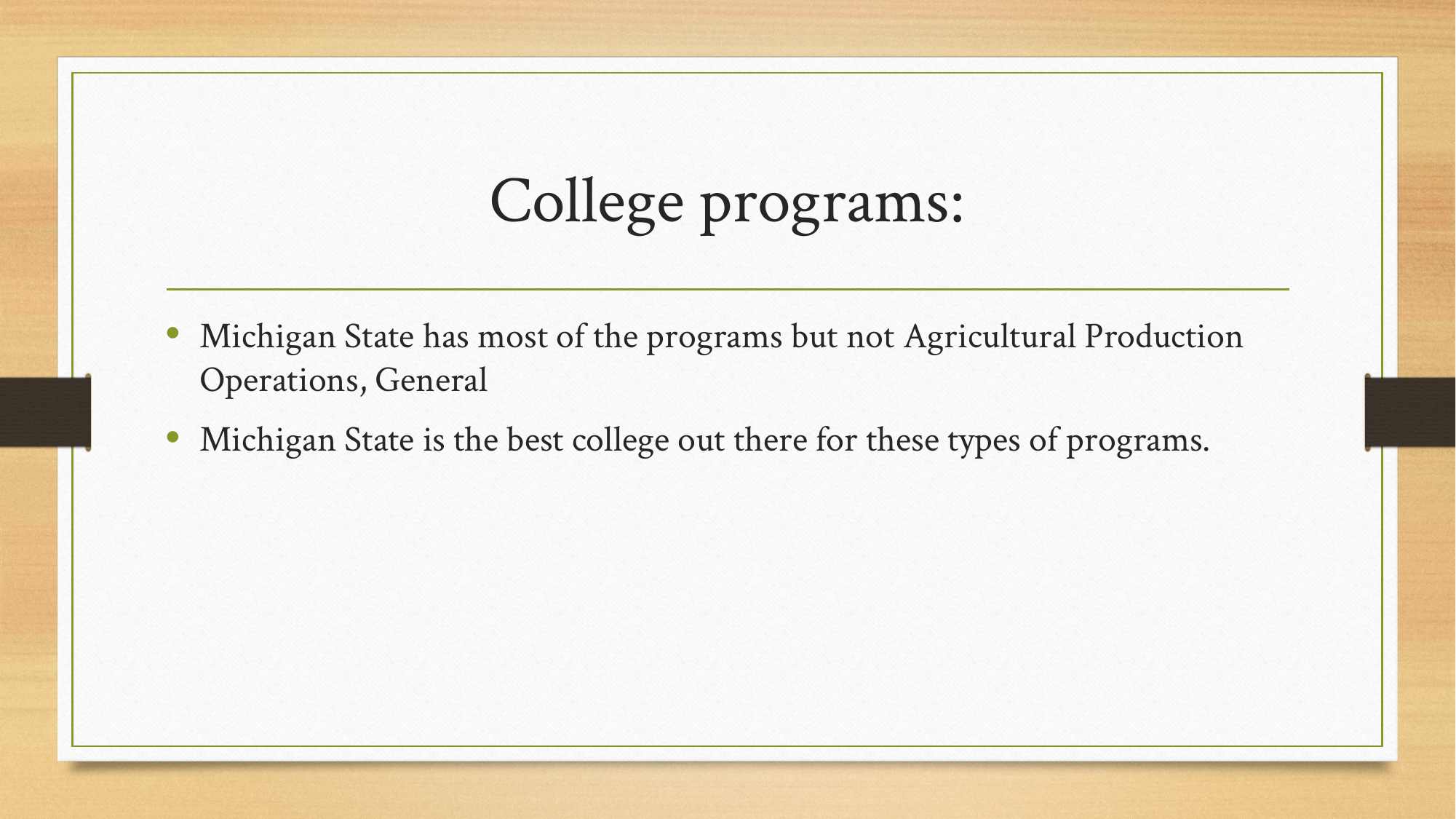

# College programs:
Michigan State has most of the programs but not Agricultural Production Operations, General
Michigan State is the best college out there for these types of programs.